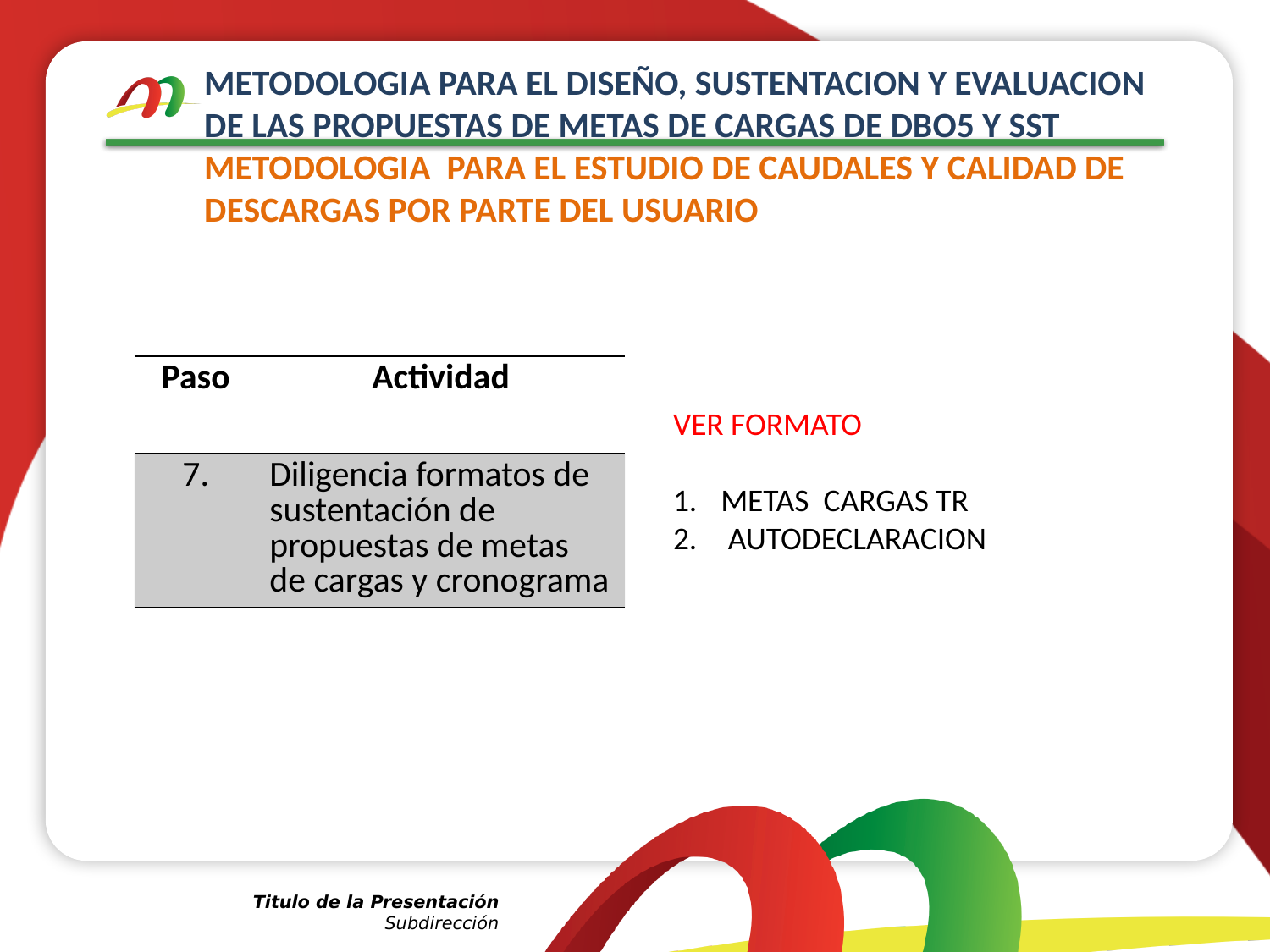

# METODOLOGIA PARA EL DISEÑO, SUSTENTACION Y EVALUACION DE LAS PROPUESTAS DE METAS DE CARGAS DE DBO5 Y SST METODOLOGIA  PARA EL ESTUDIO DE CAUDALES Y CALIDAD DE DESCARGAS POR PARTE DEL USUARIO
| Paso | Actividad |
| --- | --- |
| 7. | Diligencia formatos de sustentación de propuestas de metas de cargas y cronograma |
VER FORMATO

METAS  CARGAS TR
 AUTODECLARACION